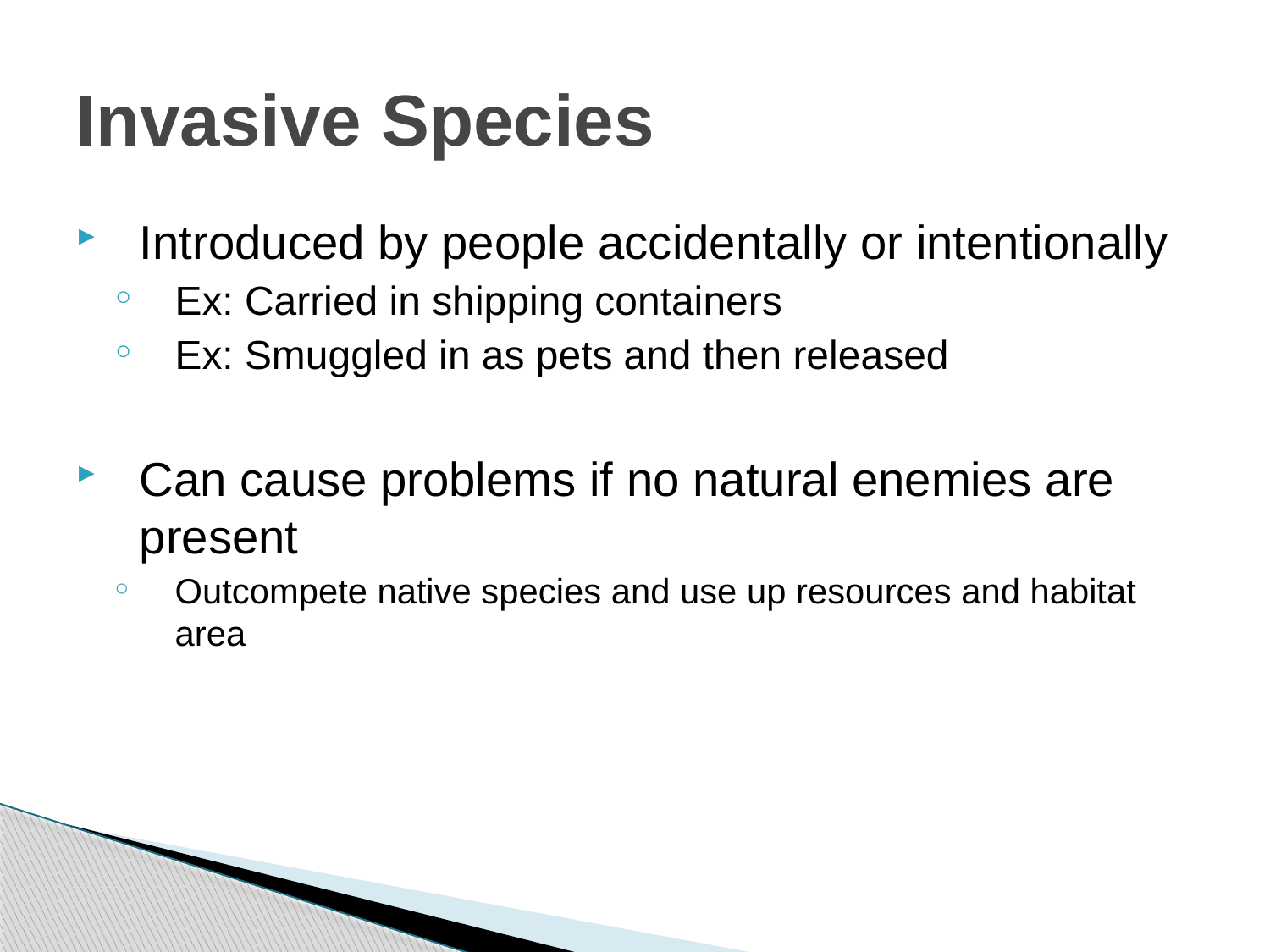

# Invasive Species
Introduced by people accidentally or intentionally
Ex: Carried in shipping containers
Ex: Smuggled in as pets and then released

Can cause problems if no natural enemies are present
Outcompete native species and use up resources and habitat area